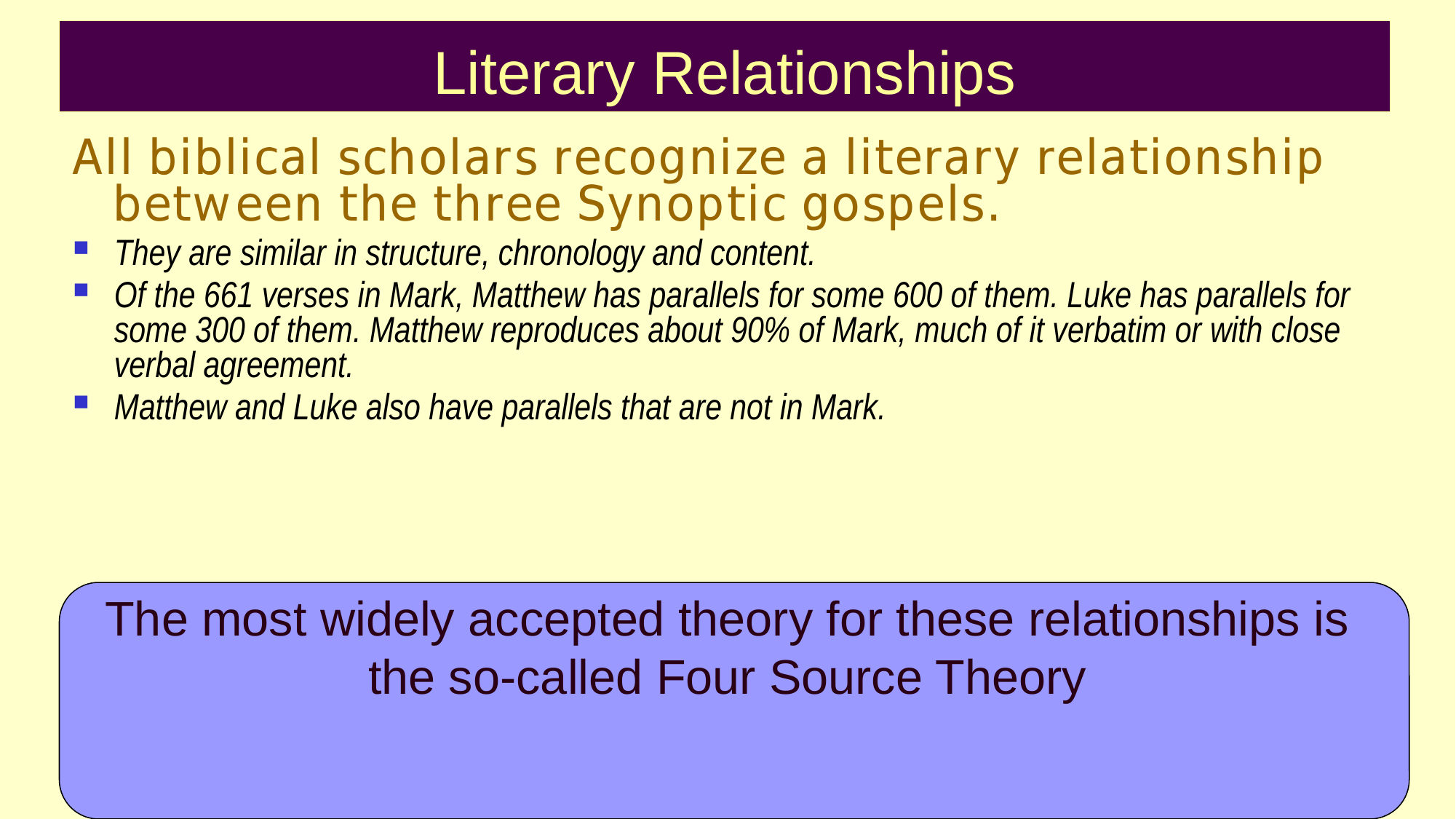

# Literary Relationships
All biblical scholars recognize a literary relationship between the three Synoptic gospels.
They are similar in structure, chronology and content.
Of the 661 verses in Mark, Matthew has parallels for some 600 of them. Luke has parallels for some 300 of them. Matthew reproduces about 90% of Mark, much of it verbatim or with close verbal agreement.
Matthew and Luke also have parallels that are not in Mark.

The most widely accepted theory for these relationships is the so-called Four Source Theory